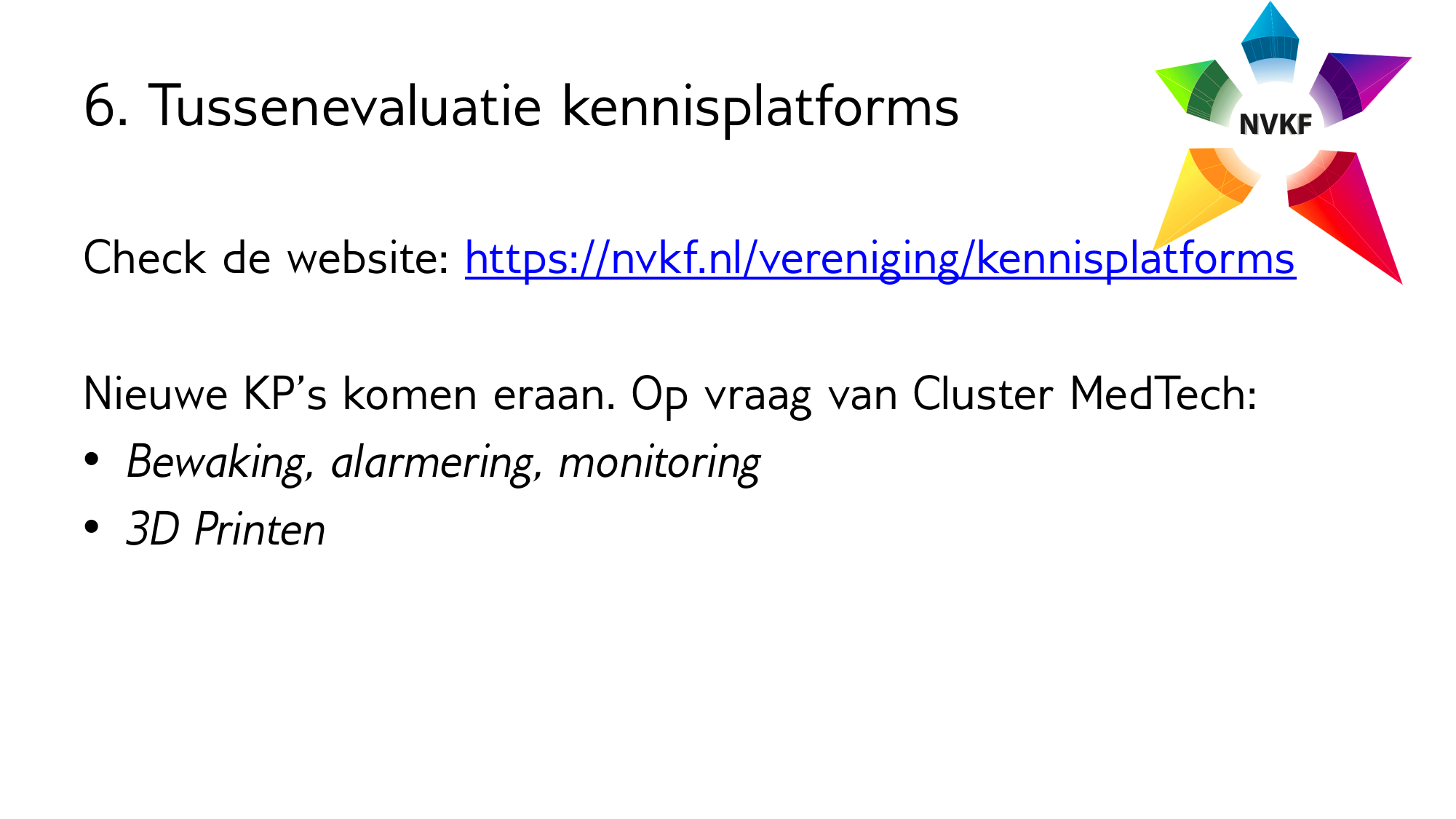

# 6. Tussenevaluatie kennisplatforms
Check de website: https://nvkf.nl/vereniging/kennisplatforms

Nieuwe KP’s komen eraan. Op vraag van Cluster MedTech:
Bewaking, alarmering, monitoring
3D Printen